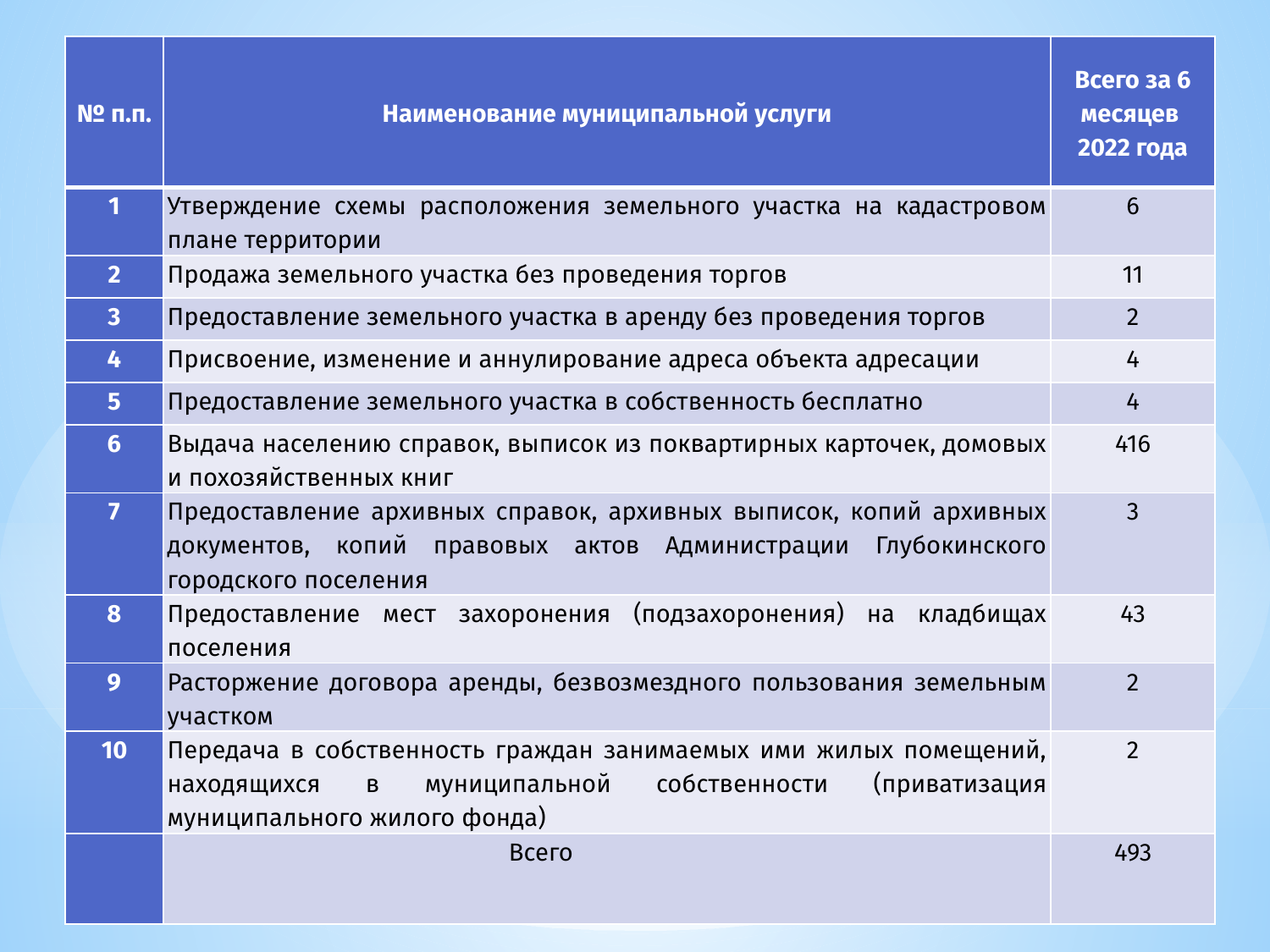

| № п.п. | Наименование муниципальной услуги | Всего за 6 месяцев 2022 года |
| --- | --- | --- |
| 1 | Утверждение схемы расположения земельного участка на кадастровом плане территории | 6 |
| 2 | Продажа земельного участка без проведения торгов | 11 |
| 3 | Предоставление земельного участка в аренду без проведения торгов | 2 |
| 4 | Присвоение, изменение и аннулирование адреса объекта адресации | 4 |
| 5 | Предоставление земельного участка в собственность бесплатно | 4 |
| 6 | Выдача населению справок, выписок из поквартирных карточек, домовых и похозяйственных книг | 416 |
| 7 | Предоставление архивных справок, архивных выписок, копий архивных документов, копий правовых актов Администрации Глубокинского городского поселения | 3 |
| 8 | Предоставление мест захоронения (подзахоронения) на кладбищах поселения | 43 |
| 9 | Расторжение договора аренды, безвозмездного пользования земельным участком | 2 |
| 10 | Передача в собственность граждан занимаемых ими жилых помещений, находящихся в муниципальной собственности (приватизация муниципального жилого фонда) | 2 |
|  | Всего | 493 |